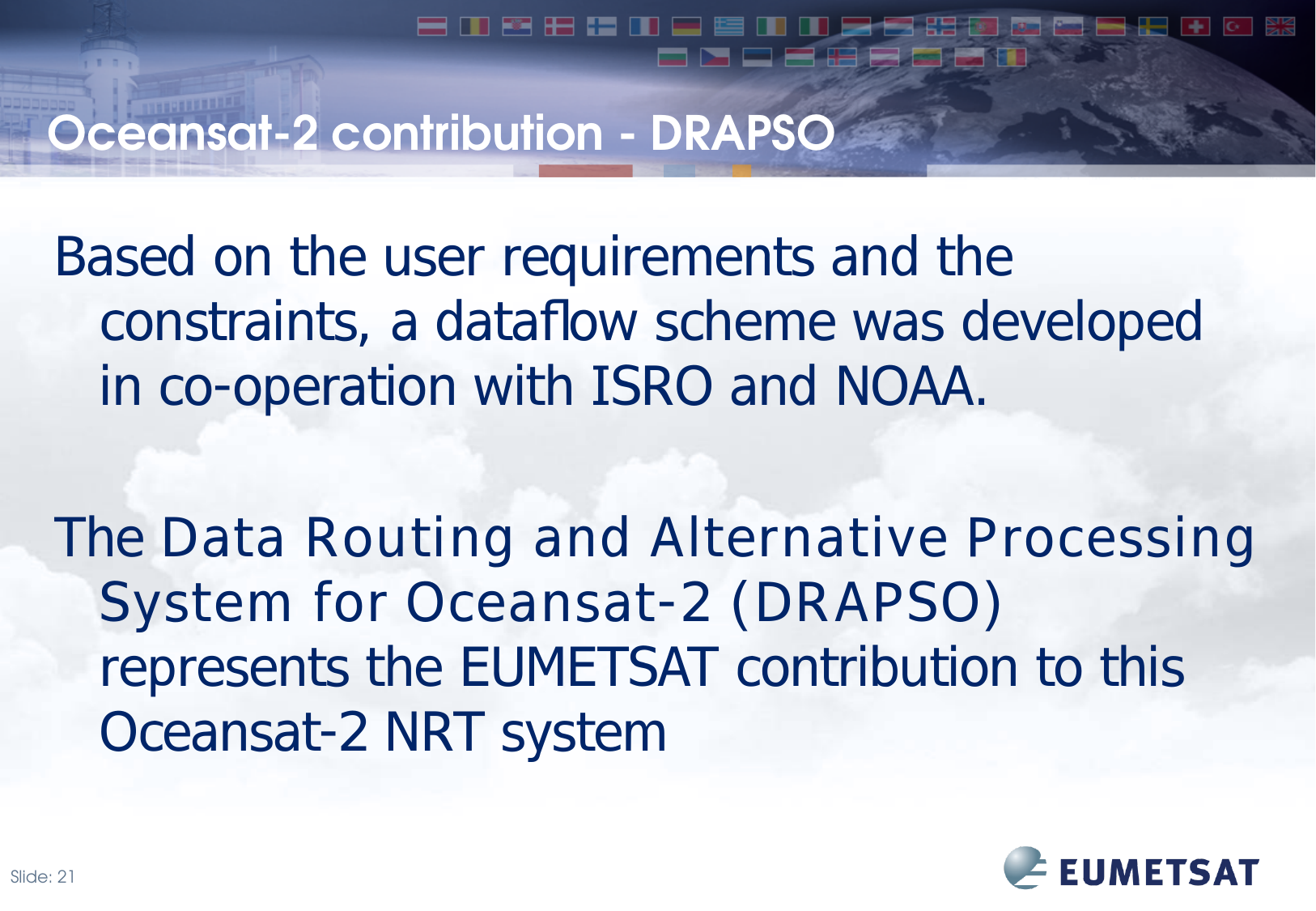

# Oceansat-2 contribution - DRAPSO
Based on the user requirements and the constraints, a dataflow scheme was developed  in co-operation with ISRO and NOAA.

The Data Routing and Alternative Processing System for Oceansat-2 (DRAPSO) represents the EUMETSAT contribution to this Oceansat-2 NRT system